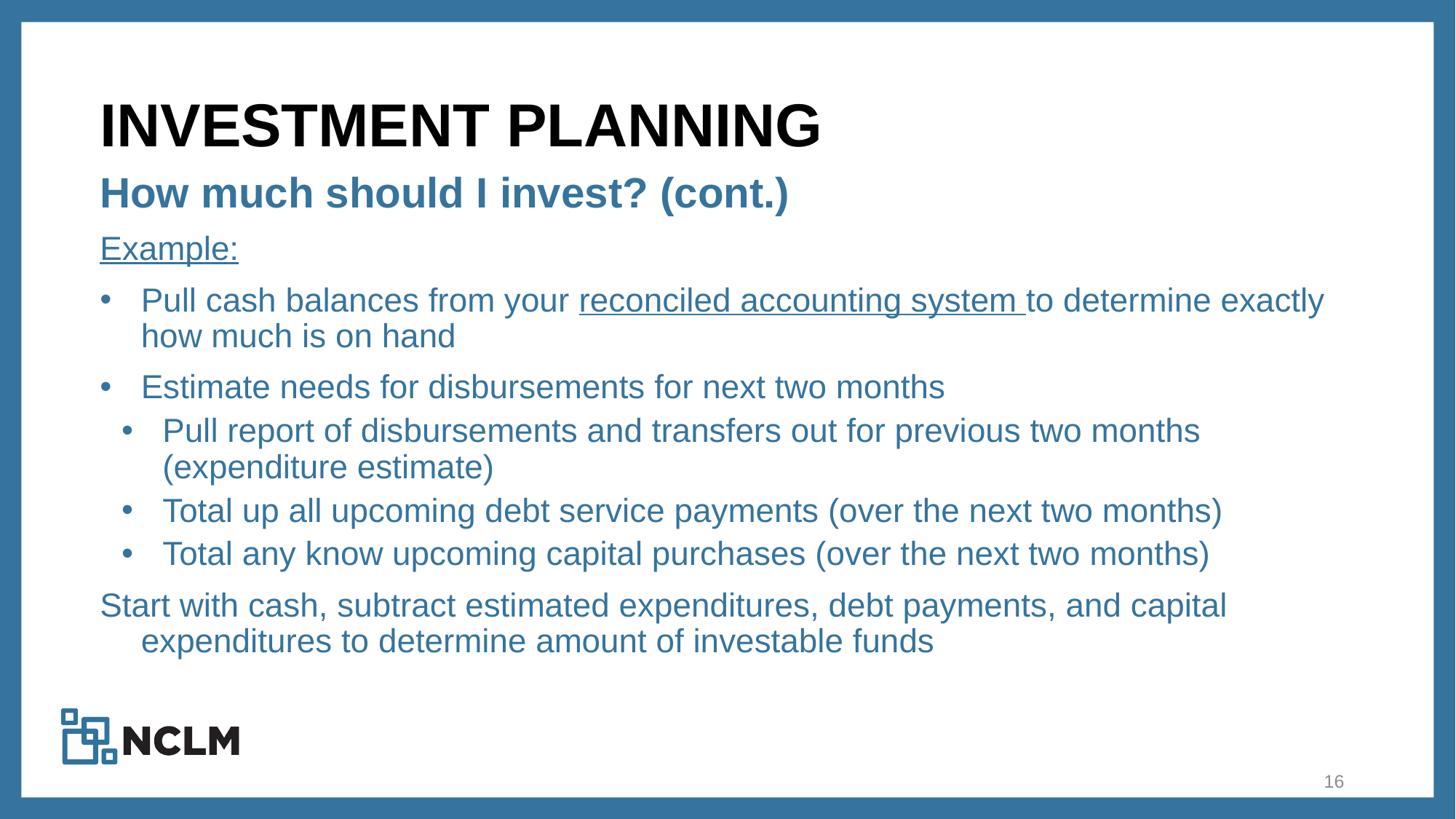

# Investment planning
How much should I invest? (cont.)
Example:
Pull cash balances from your reconciled accounting system to determine exactly how much is on hand
Estimate needs for disbursements for next two months
Pull report of disbursements and transfers out for previous two months (expenditure estimate)
Total up all upcoming debt service payments (over the next two months)
Total any know upcoming capital purchases (over the next two months)
Start with cash, subtract estimated expenditures, debt payments, and capital expenditures to determine amount of investable funds

16